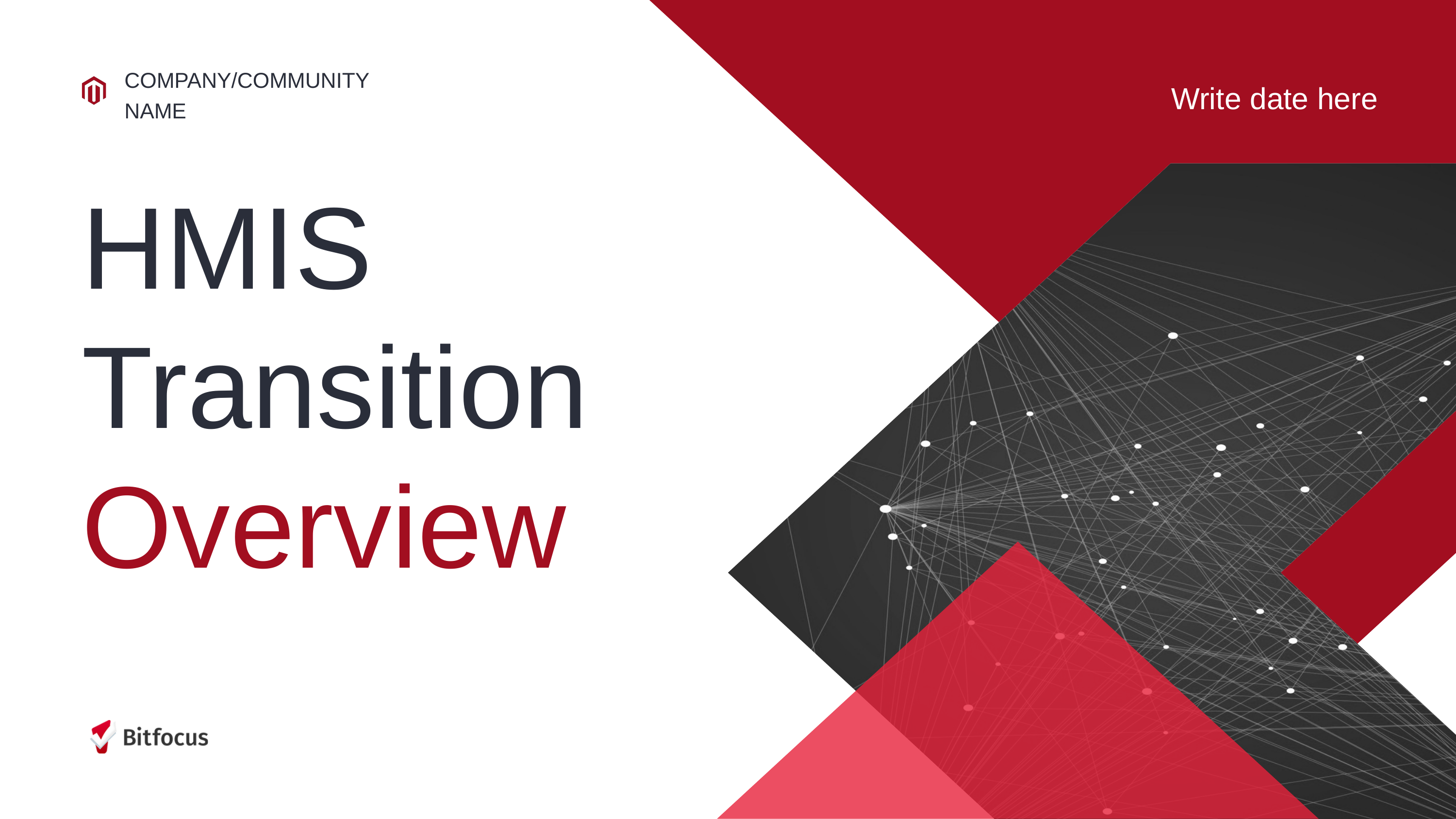

COMPANY/COMMUNITY NAME

Write date here

HMIS Transition Overview